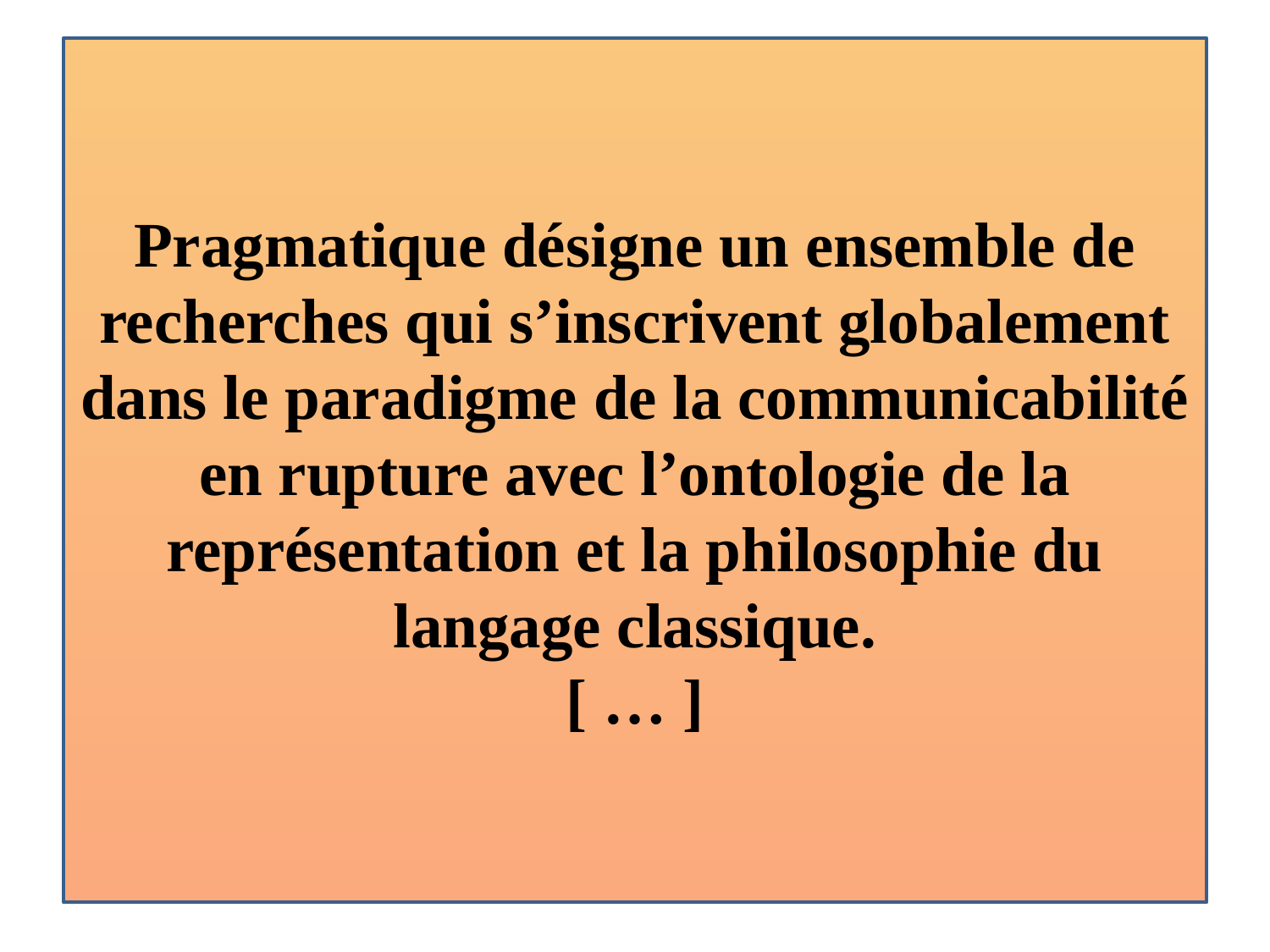

# Pragmatique désigne un ensemble de recherches qui s’inscrivent globalement dans le paradigme de la communicabilité en rupture avec l’ontologie de la représentation et la philosophie du langage classique.
[ … ]